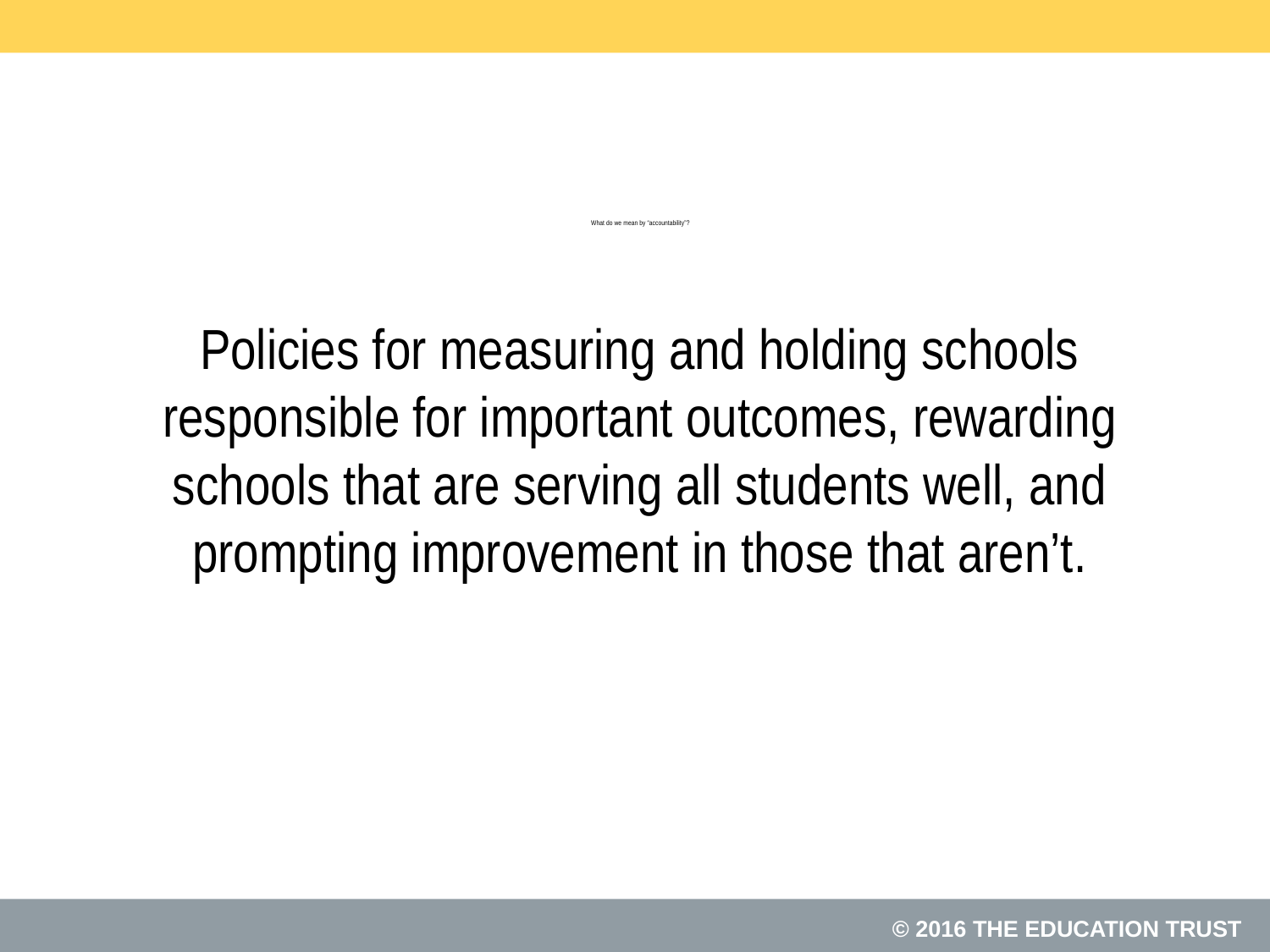

# What do we mean by “accountability”?
Policies for measuring and holding schools responsible for important outcomes, rewarding schools that are serving all students well, and prompting improvement in those that aren’t.